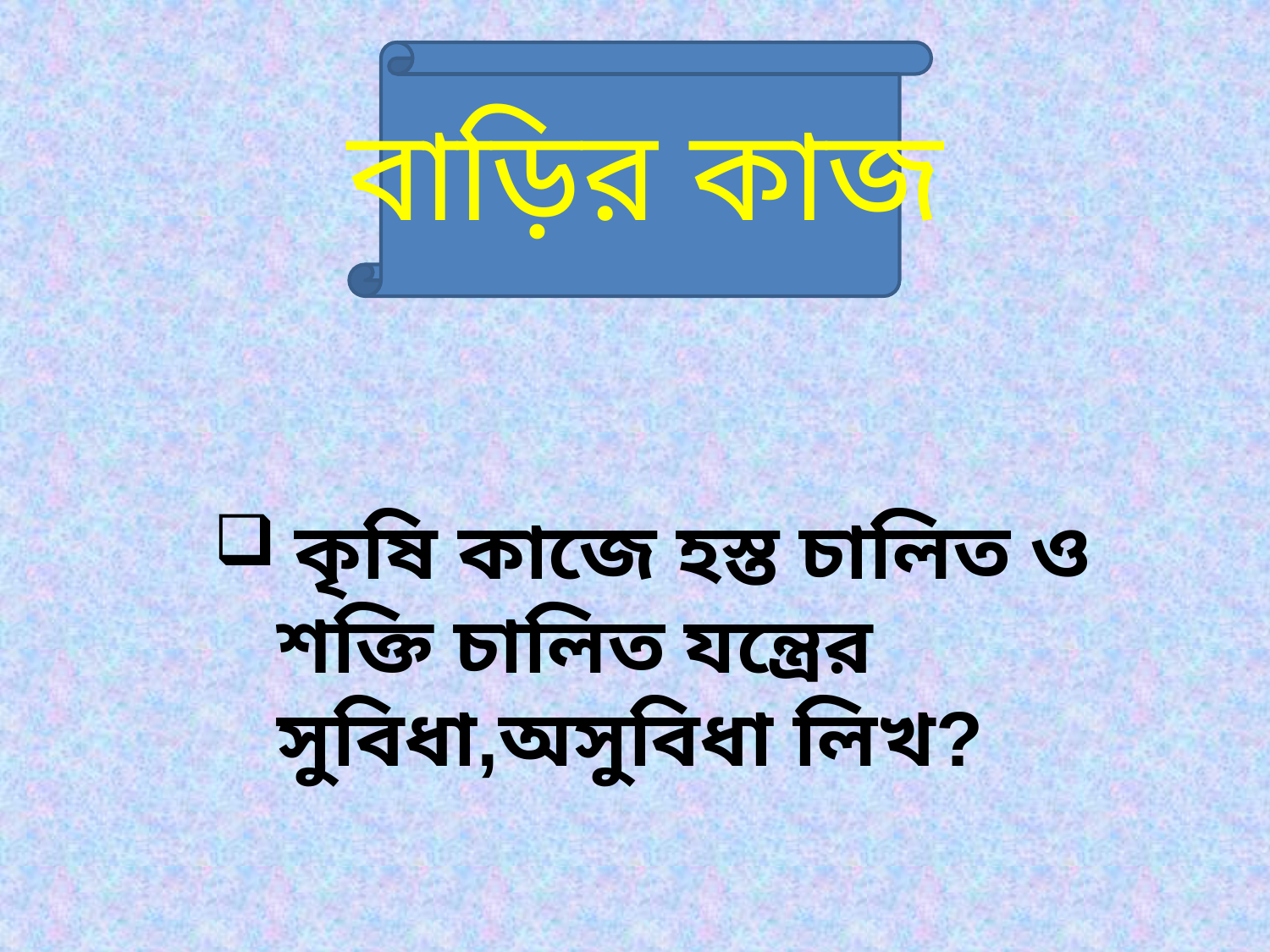

বাড়ির কাজ
 কৃষি কাজে হস্ত চালিত ও শক্তি চালিত যন্ত্রের সুবিধা,অসুবিধা লিখ?